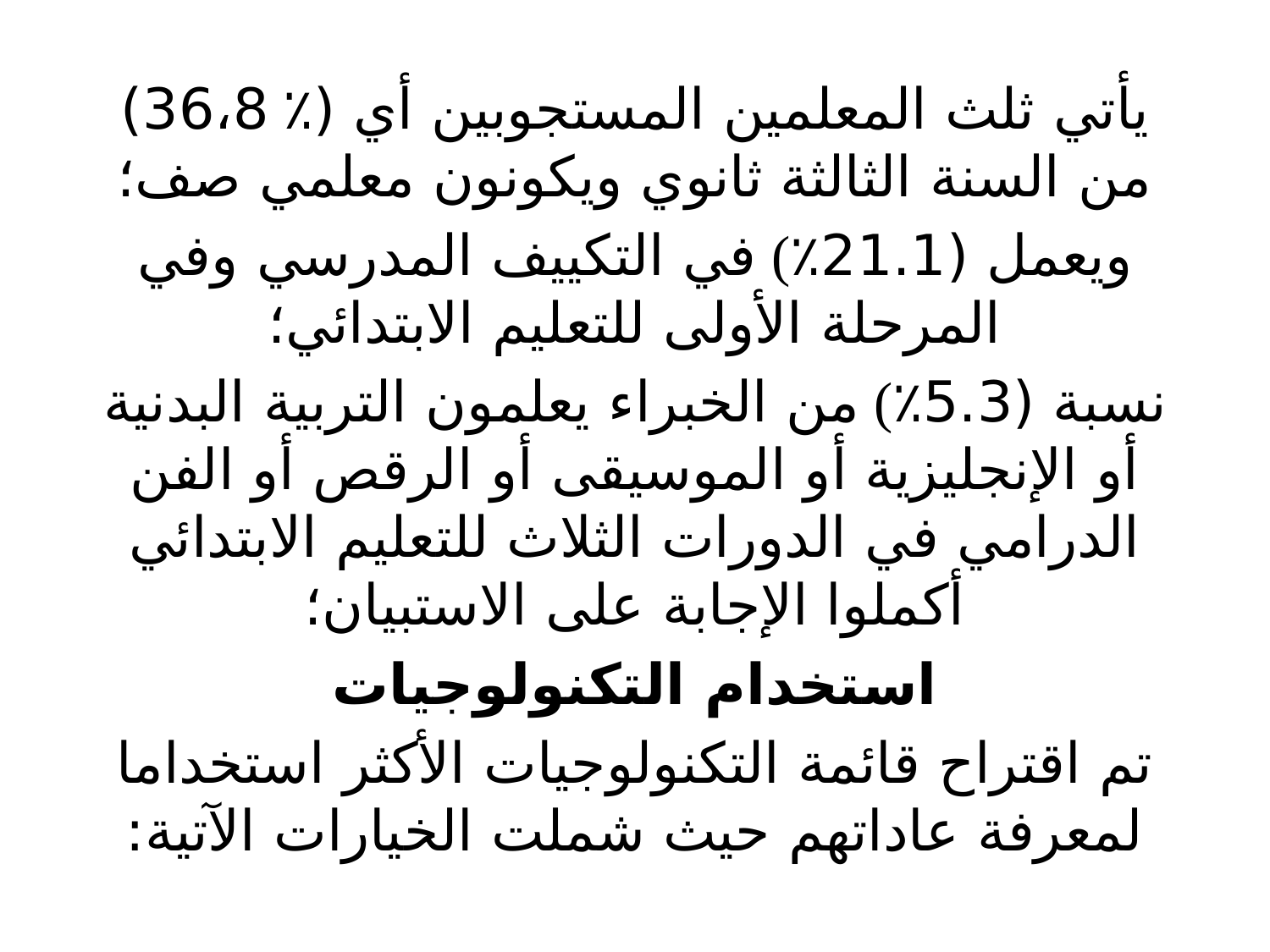

يأتي ثلث المعلمين المستجوبين أي (٪ 36،8) من السنة الثالثة ثانوي ويكونون معلمي صف؛
ويعمل (21.1٪) في التكييف المدرسي وفي المرحلة الأولى للتعليم الابتدائي؛
نسبة (5.3٪) من الخبراء يعلمون التربية البدنية أو الإنجليزية أو الموسيقى أو الرقص أو الفن الدرامي في الدورات الثلاث للتعليم الابتدائي أكملوا الإجابة على الاستبيان؛
استخدام التكنولوجيات
تم اقتراح قائمة التكنولوجيات الأكثر استخداما لمعرفة عاداتهم حيث شملت الخيارات الآتية: